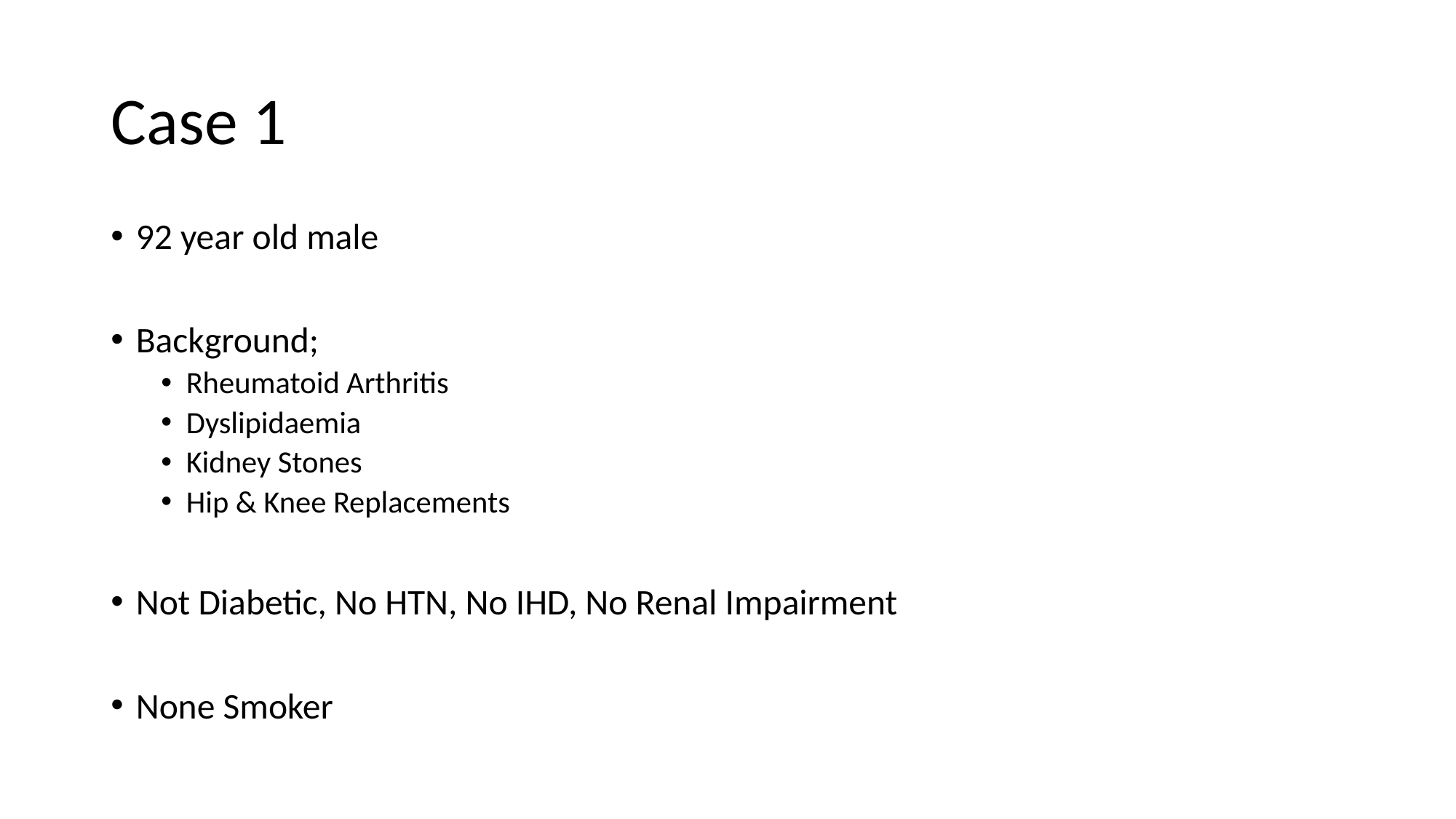

# Case 1

92 year old male

Background;
Rheumatoid Arthritis
Dyslipidaemia
Kidney Stones
Hip & Knee Replacements

Not Diabetic, No HTN, No IHD, No Renal Impairment

None Smoker